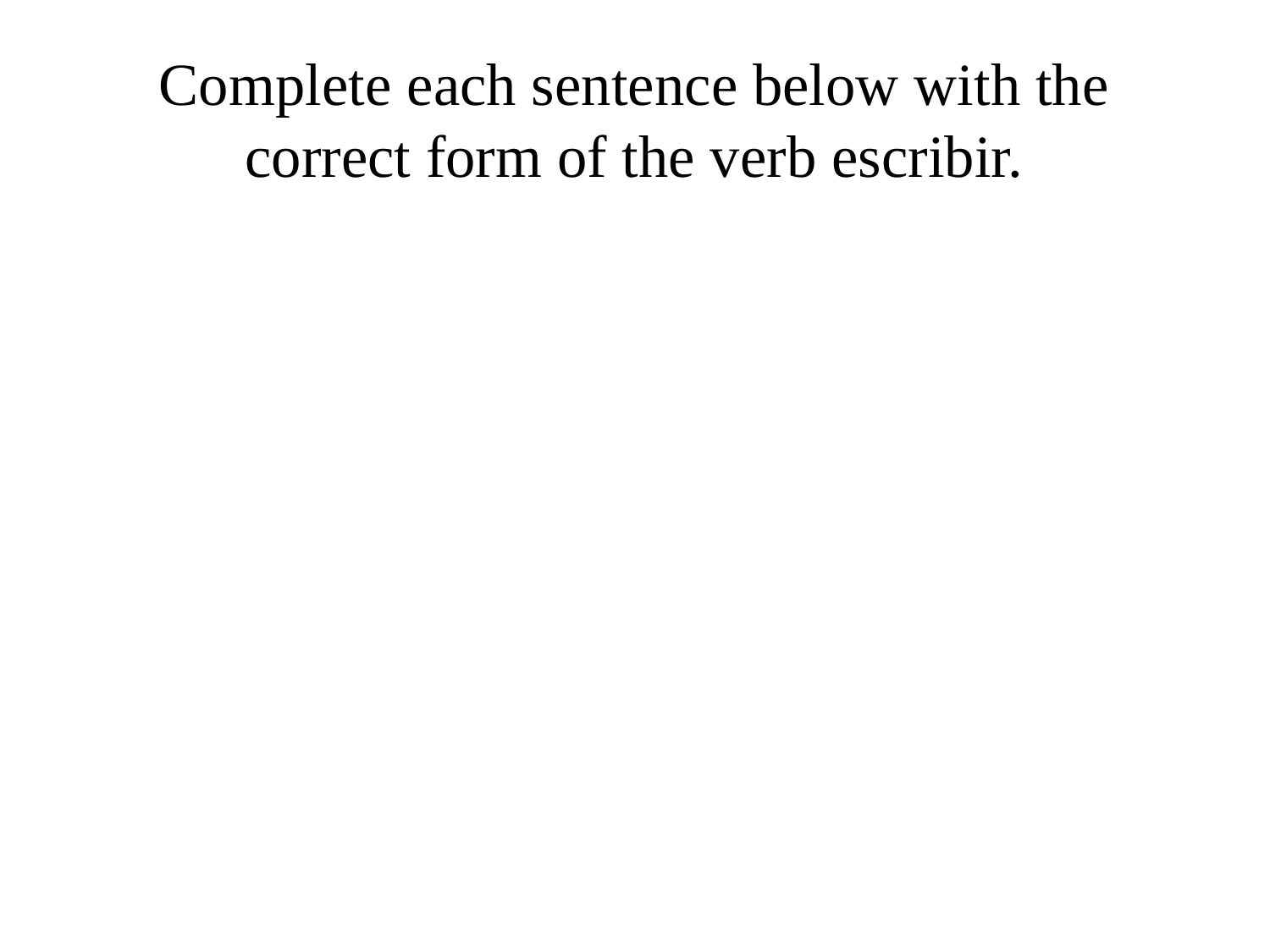

# Complete each sentence below with the correct form of the verb escribir.